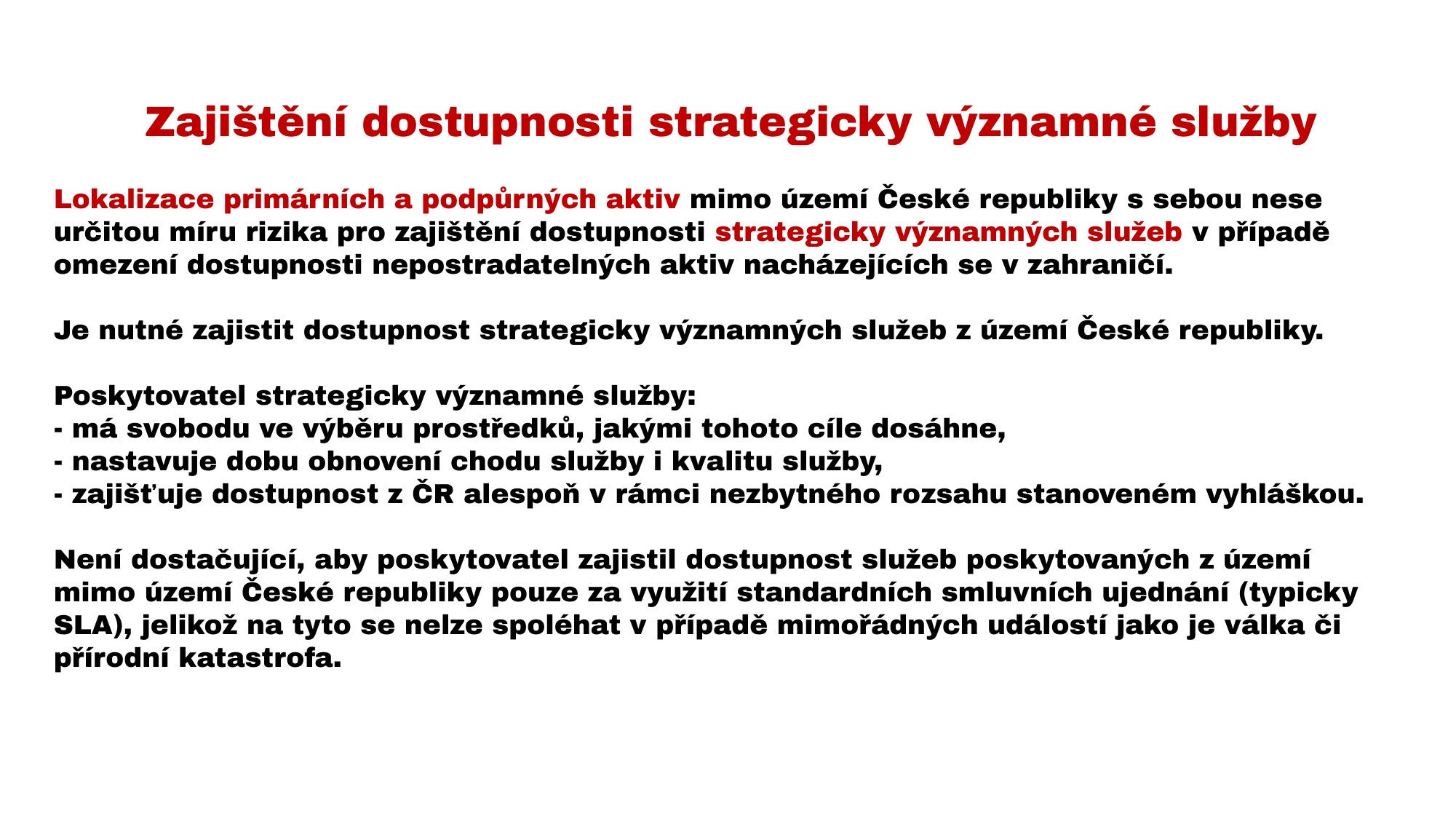

# Zajištění dostupnosti strategicky významné služby
Lokalizace primárních a podpůrných aktiv mimo území České republiky s sebou nese určitou míru rizika pro zajištění dostupnosti strategicky významných služeb v případě omezení dostupnosti nepostradatelných aktiv nacházejících se v zahraničí.

Je nutné zajistit dostupnost strategicky významných služeb z území České republiky.

Poskytovatel strategicky významné služby:
- má svobodu ve výběru prostředků, jakými tohoto cíle dosáhne,
- nastavuje dobu obnovení chodu služby i kvalitu služby,
- zajišťuje dostupnost z ČR alespoň v rámci nezbytného rozsahu stanoveném vyhláškou.

Není dostačující, aby poskytovatel zajistil dostupnost služeb poskytovaných z území mimo území České republiky pouze za využití standardních smluvních ujednání (typicky SLA), jelikož na tyto se nelze spoléhat v případě mimořádných událostí jako je válka či přírodní katastrofa.